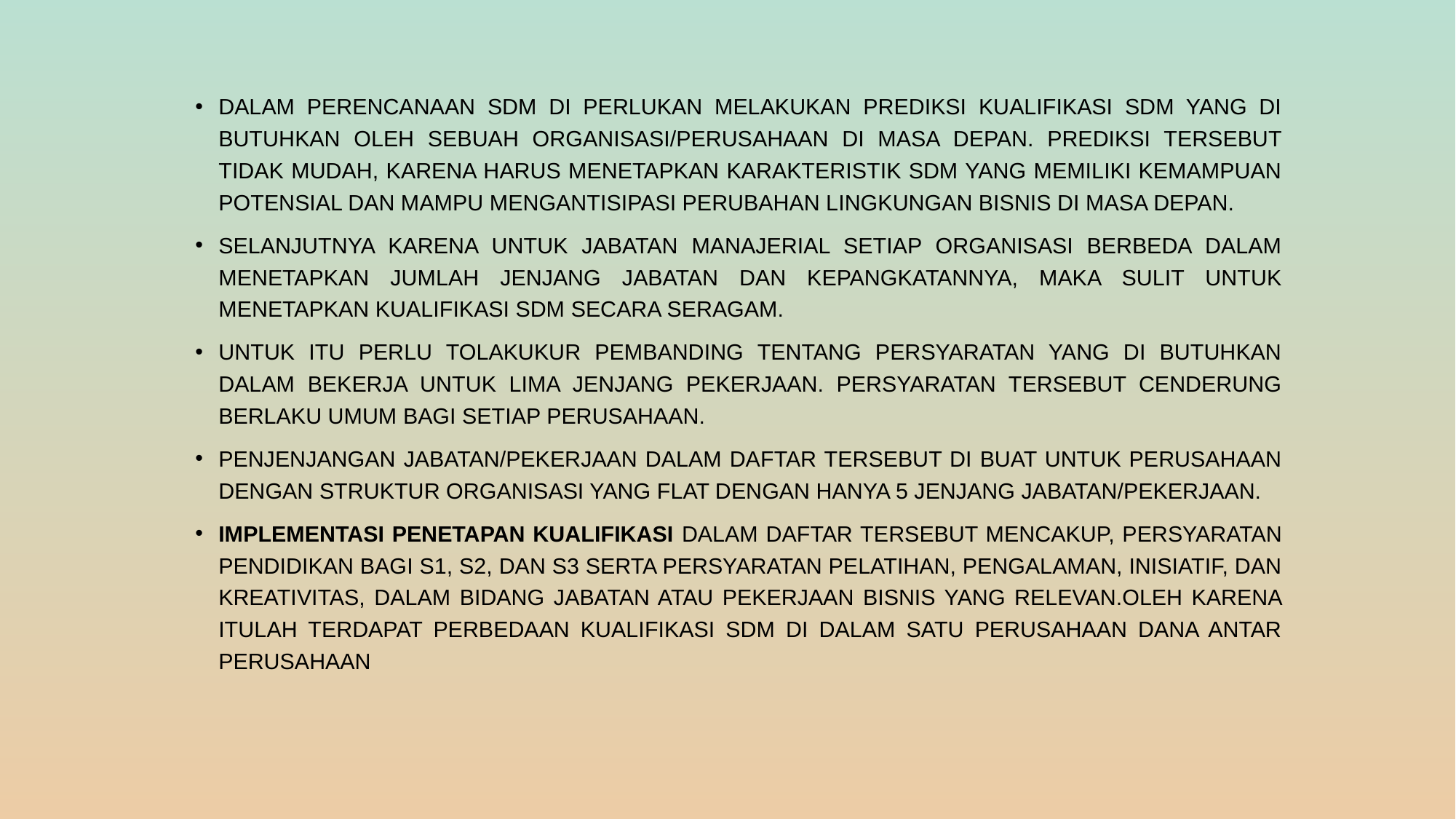

Dalam perencanaan SDM di perlukan melakukan prediksi kualifikasi SDM yang di butuhkan oleh sebuah organisasi/perusahaan di masa depan. Prediksi tersebut tidak mudah, karena harus menetapkan karakteristik SDM yang memiliki kemampuan potensial dan mampu mengantisipasi perubahan lingkungan bisnis di masa depan.
Selanjutnya karena untuk jabatan manajerial setiap organisasi berbeda dalam menetapkan jumlah jenjang jabatan dan kepangkatannya, maka sulit untuk menetapkan kualifikasi SDM secara seragam.
Untuk itu perlu tolakukur pembanding tentang persyaratan yang di butuhkan dalam bekerja untuk lima jenjang pekerjaan. Persyaratan tersebut cenderung berlaku umum bagi setiap perusahaan.
Penjenjangan jabatan/pekerjaan dalam daftar tersebut di buat untuk perusahaan dengan struktur organisasi yang flat dengan hanya 5 jenjang jabatan/pekerjaan.
Implementasi penetapan kualifikasi dalam daftar tersebut mencakup, persyaratan pendidikan bagi S1, S2, dan S3 serta persyaratan pelatihan, pengalaman, inisiatif, dan kreativitas, dalam bidang jabatan atau pekerjaan bisnis yang relevan.Oleh karena itulah terdapat perbedaan kualifikasi SDM di dalam satu perusahaan dana antar perusahaan